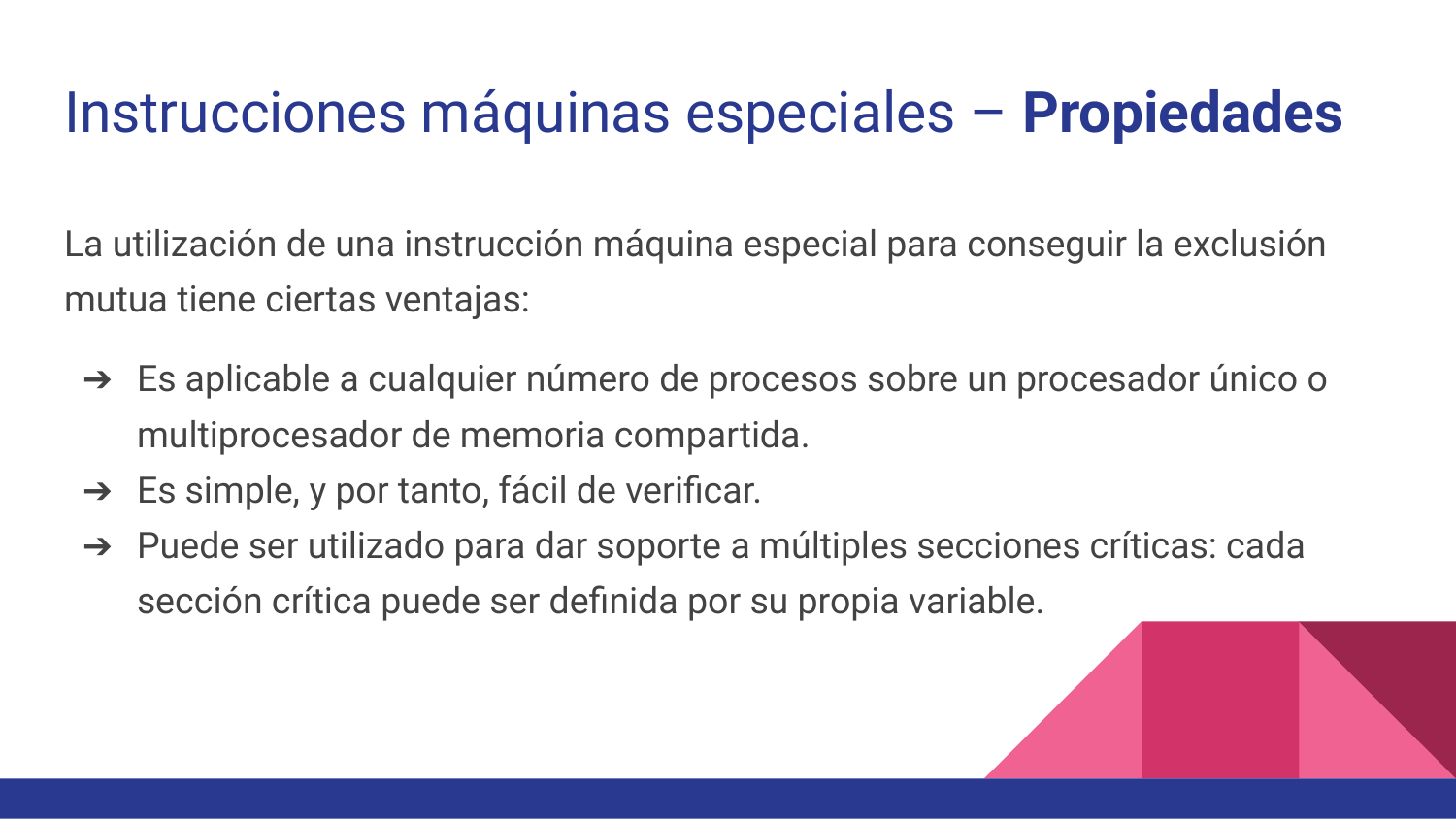

# Instrucciones máquinas especiales – Propiedades
La utilización de una instrucción máquina especial para conseguir la exclusión mutua tiene ciertas ventajas:
Es aplicable a cualquier número de procesos sobre un procesador único o multiprocesador de memoria compartida.
Es simple, y por tanto, fácil de verificar.
Puede ser utilizado para dar soporte a múltiples secciones críticas: cada sección crítica puede ser definida por su propia variable.